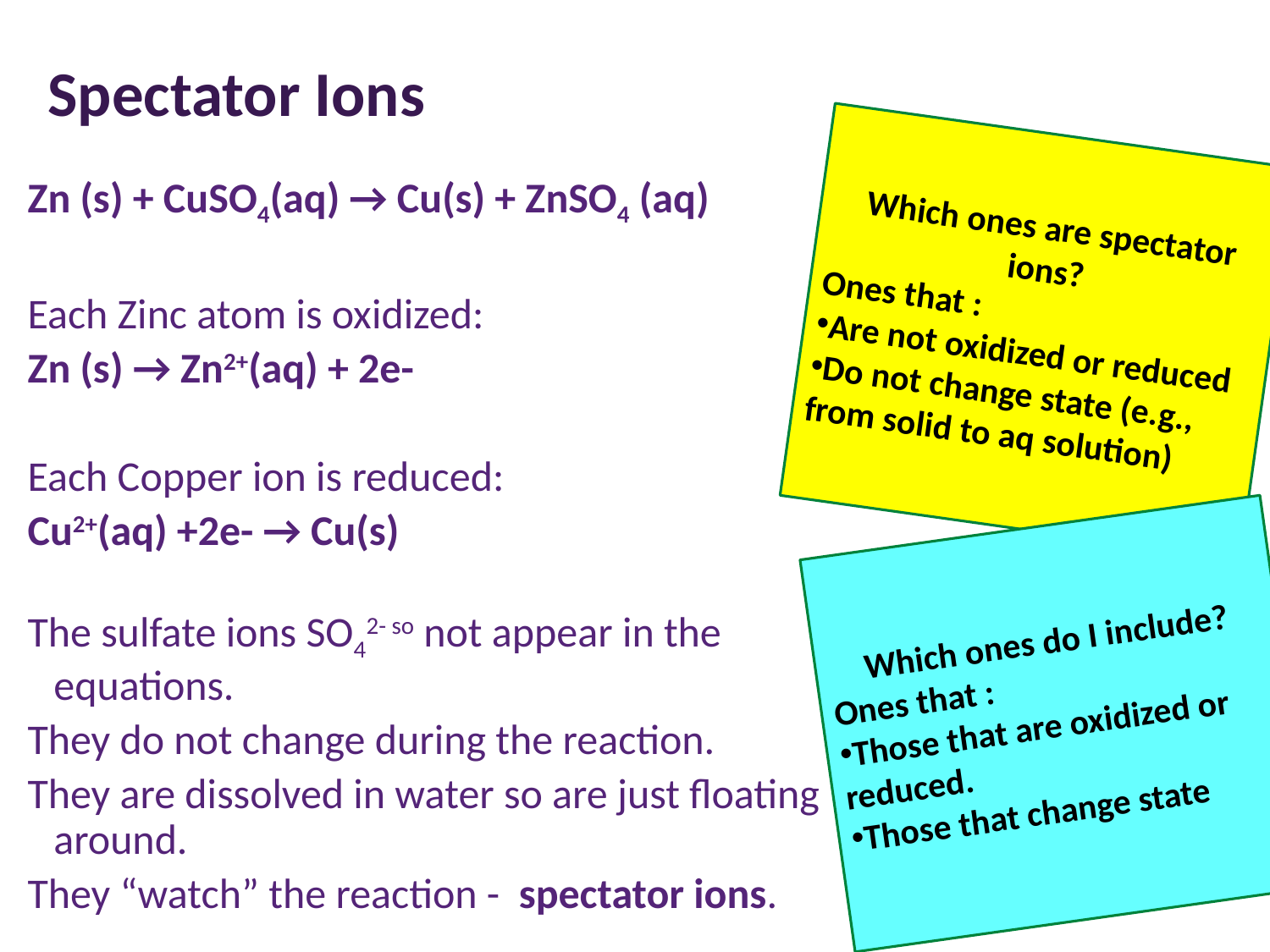

# Spectator Ions
Which ones are spectator ions?
Ones that :
Are not oxidized or reduced
Do not change state (e.g., from solid to aq solution)
Zn (s) + CuSO4(aq) → Cu(s) + ZnSO4 (aq)

Each Zinc atom is oxidized:
Zn (s) → Zn2+(aq) + 2e-

Each Copper ion is reduced:
Cu2+(aq) +2e- → Cu(s)

The sulfate ions SO42- so not appear in the equations.
They do not change during the reaction.
They are dissolved in water so are just floating around.
They “watch” the reaction -  spectator ions.

Which ones do I include?
Ones that :
Those that are oxidized or reduced.
Those that change state